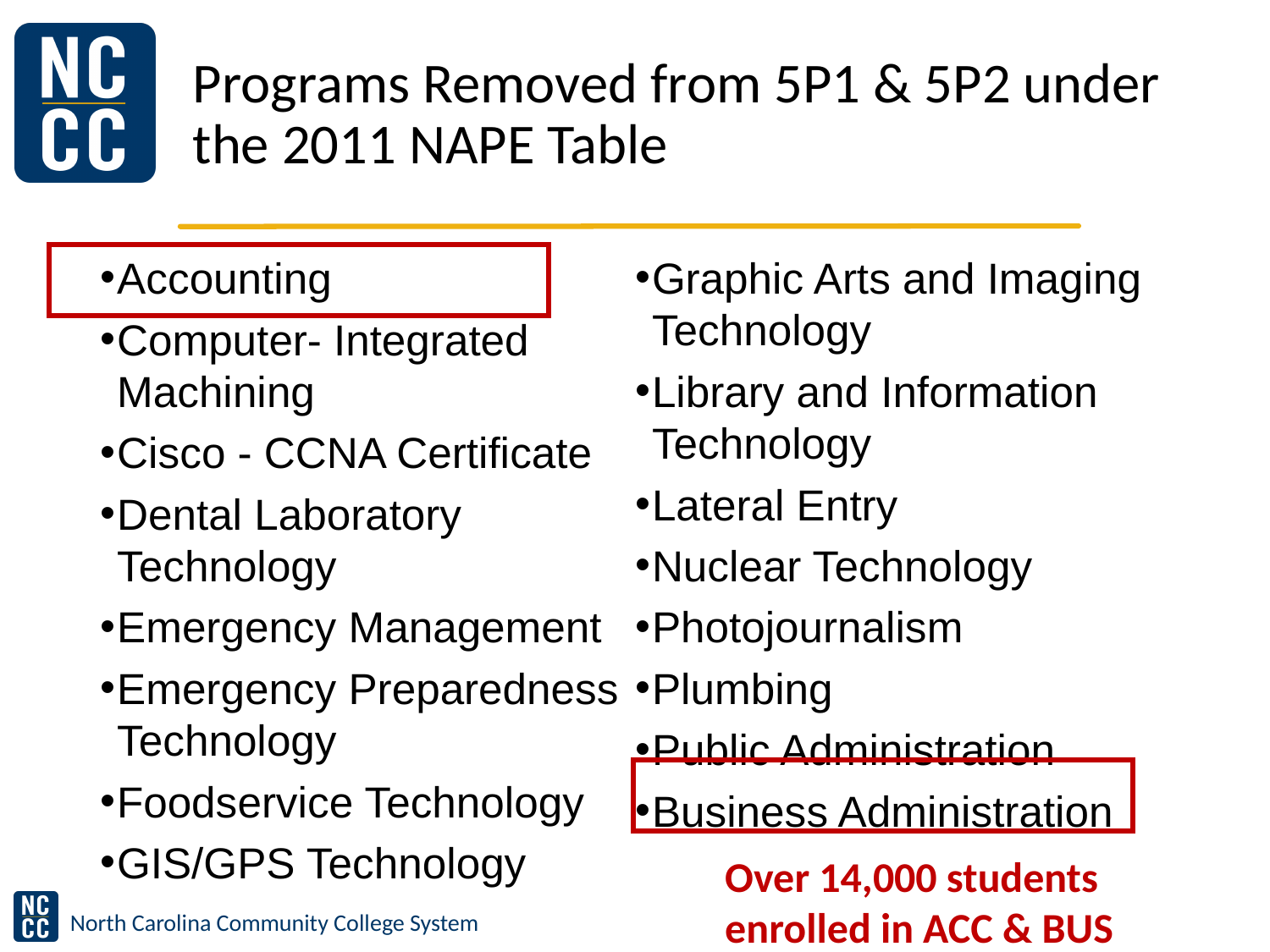

# Programs Removed from 5P1 & 5P2 under the 2011 NAPE Table

Accounting
Computer- Integrated Machining
Cisco - CCNA Certificate
Dental Laboratory Technology
Emergency Management
Emergency Preparedness Technology
Foodservice Technology
GIS/GPS Technology
Graphic Arts and Imaging Technology
Library and Information Technology
Lateral Entry
Nuclear Technology
Photojournalism
Plumbing
Public Administration
Business Administration

Over 14,000 students enrolled in ACC & BUS